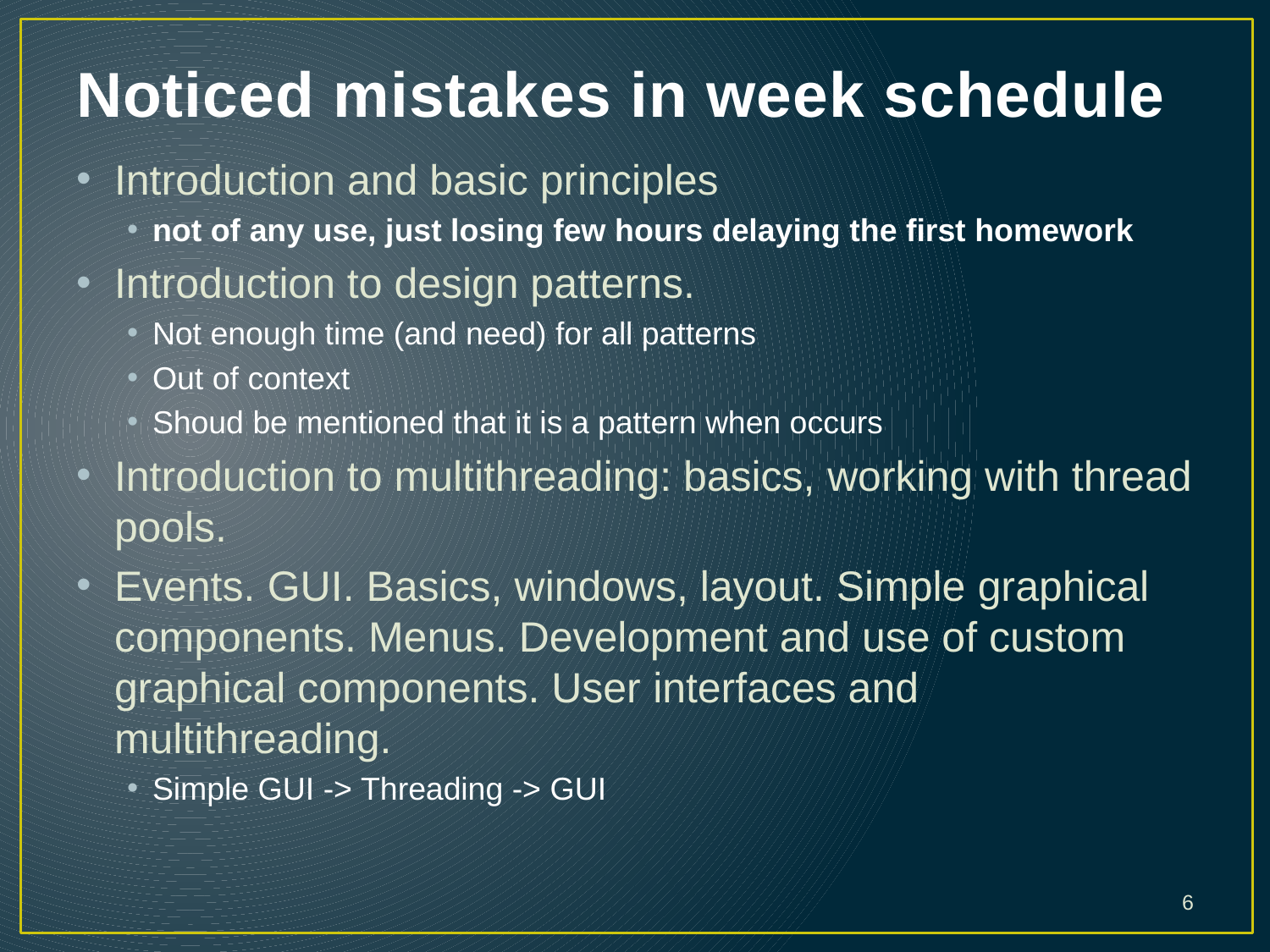

# Noticed mistakes in week schedule
Introduction and basic principles
not of any use, just losing few hours delaying the first homework
Introduction to design patterns.
Not enough time (and need) for all patterns
Out of context
Shoud be mentioned that it is a pattern when occurs
Introduction to multithreading: basics, working with thread pools.
Events. GUI. Basics, windows, layout. Simple graphical components. Menus. Development and use of custom graphical components. User interfaces and multithreading.
Simple GUI -> Threading -> GUI
6